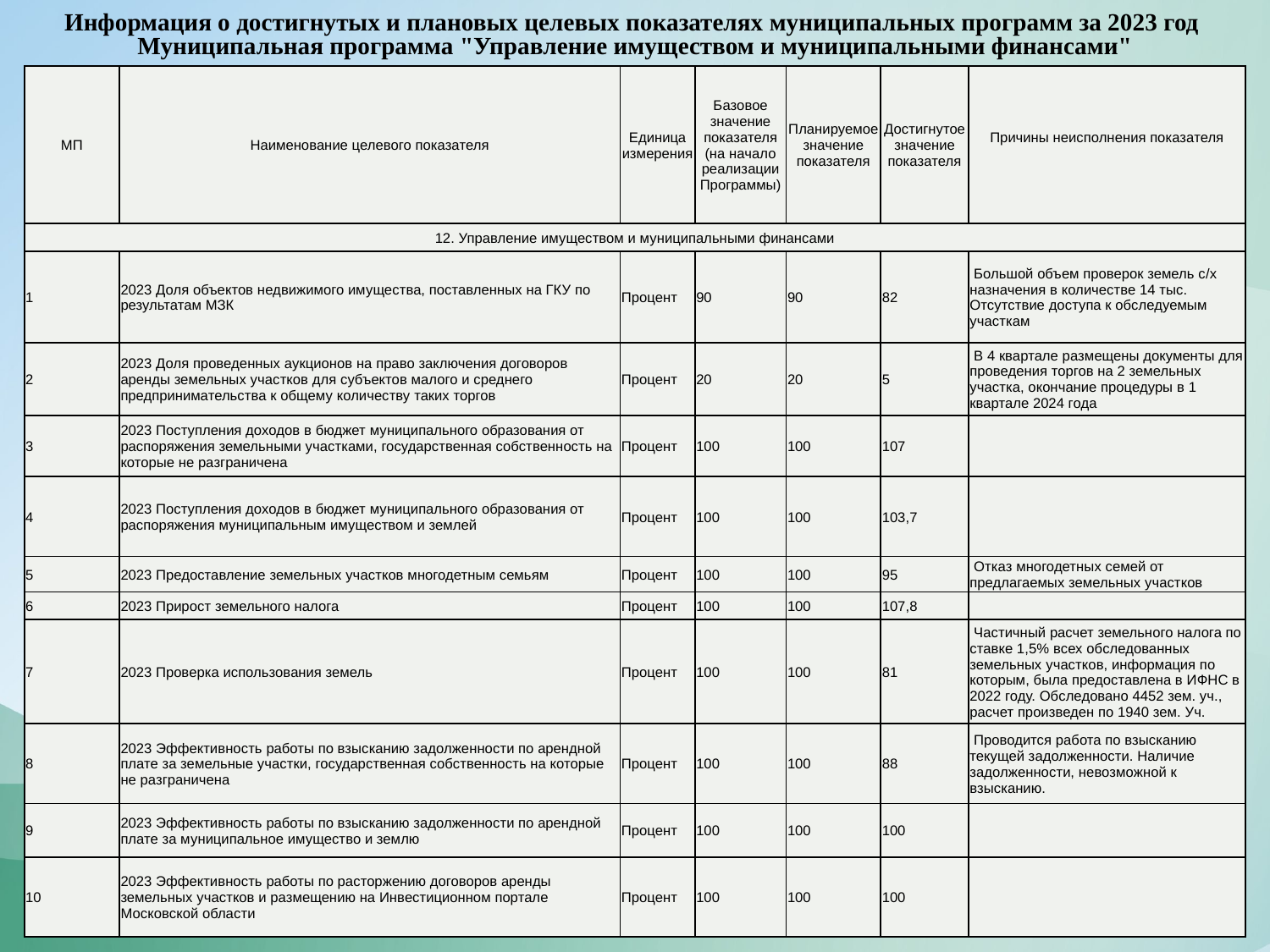

Информация о достигнутых и плановых целевых показателях муниципальных программ за 2023 год
Муниципальная программа "Управление имуществом и муниципальными финансами"
| МП | Наименование целевого показателя | Единица измерения | Базовое значение показателя (на начало реализации Программы) | Планируемое значение показателя | Достигнутое значение показателя | Причины неисполнения показателя |
| --- | --- | --- | --- | --- | --- | --- |
| 12. Управление имуществом и муниципальными финансами |  |  |  |  |  |  |
| 1 | 2023 Доля объектов недвижимого имущества, поставленных на ГКУ по результатам МЗК | Процент | 90 | 90 | 82 | Большой объем проверок земель с/х назначения в количестве 14 тыс. Отсутствие доступа к обследуемым участкам |
| 2 | 2023 Доля проведенных аукционов на право заключения договоров аренды земельных участков для субъектов малого и среднего предпринимательства к общему количеству таких торгов | Процент | 20 | 20 | 5 | В 4 квартале размещены документы для проведения торгов на 2 земельных участка, окончание процедуры в 1 квартале 2024 года |
| 3 | 2023 Поступления доходов в бюджет муниципального образования от распоряжения земельными участками, государственная собственность на которые не разграничена | Процент | 100 | 100 | 107 |  |
| 4 | 2023 Поступления доходов в бюджет муниципального образования от распоряжения муниципальным имуществом и землей | Процент | 100 | 100 | 103,7 |  |
| 5 | 2023 Предоставление земельных участков многодетным семьям | Процент | 100 | 100 | 95 | Отказ многодетных семей от предлагаемых земельных участков |
| 6 | 2023 Прирост земельного налога | Процент | 100 | 100 | 107,8 |  |
| 7 | 2023 Проверка использования земель | Процент | 100 | 100 | 81 | Частичный расчет земельного налога по ставке 1,5% всех обследованных земельных участков, информация по которым, была предоставлена в ИФНС в 2022 году. Обследовано 4452 зем. уч., расчет произведен по 1940 зем. Уч. |
| 8 | 2023 Эффективность работы по взысканию задолженности по арендной плате за земельные участки, государственная собственность на которые не разграничена | Процент | 100 | 100 | 88 | Проводится работа по взысканию текущей задолженности. Наличие задолженности, невозможной к взысканию. |
| 9 | 2023 Эффективность работы по взысканию задолженности по арендной плате за муниципальное имущество и землю | Процент | 100 | 100 | 100 |  |
| 10 | 2023 Эффективность работы по расторжению договоров аренды земельных участков и размещению на Инвестиционном портале Московской области | Процент | 100 | 100 | 100 |  |